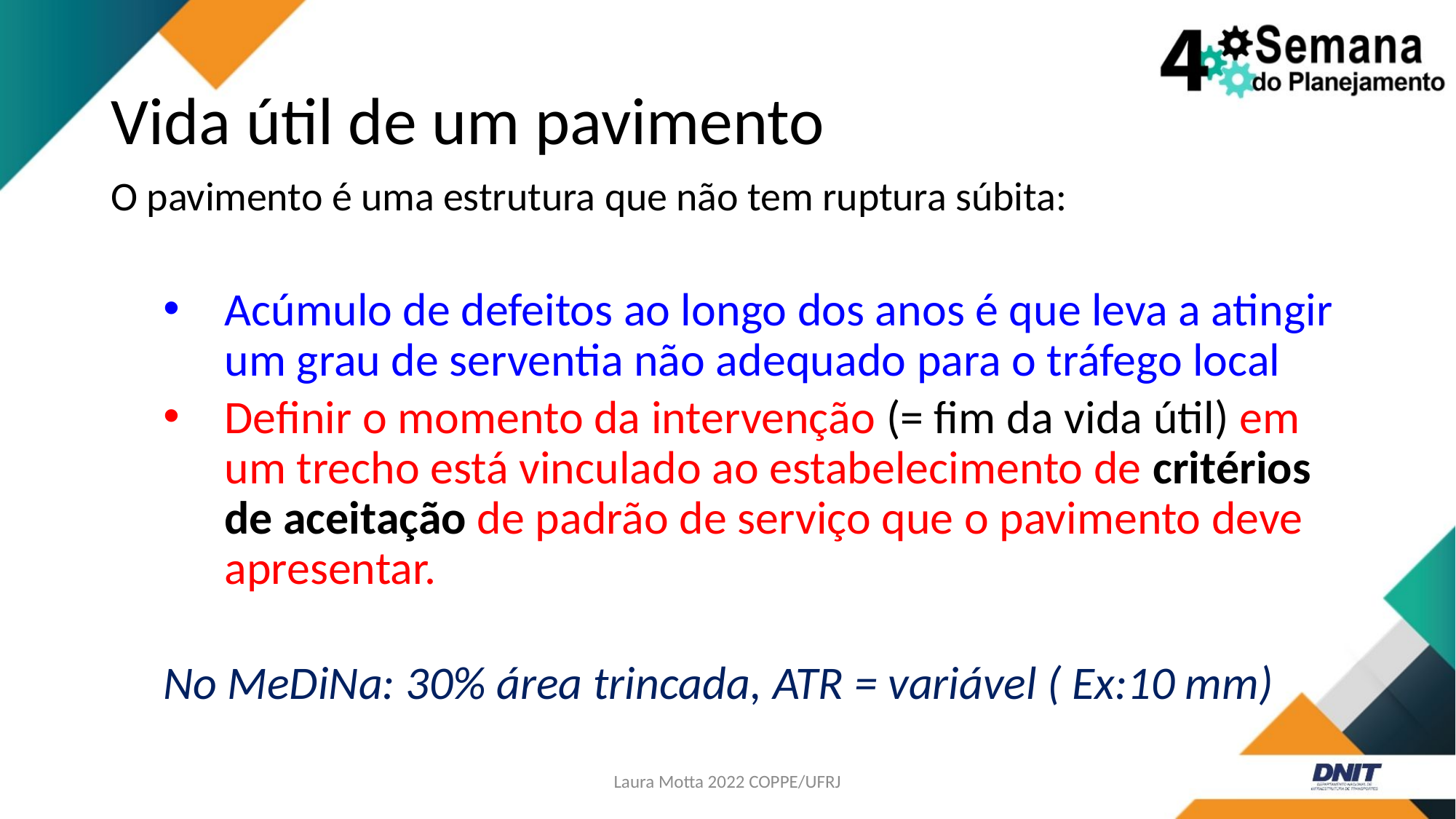

# Vida útil de um pavimento
O pavimento é uma estrutura que não tem ruptura súbita:

Acúmulo de defeitos ao longo dos anos é que leva a atingir um grau de serventia não adequado para o tráfego local
Definir o momento da intervenção (= fim da vida útil) em um trecho está vinculado ao estabelecimento de critérios de aceitação de padrão de serviço que o pavimento deve apresentar.

No MeDiNa: 30% área trincada, ATR = variável ( Ex:10 mm)

Laura Motta 2022 COPPE/UFRJ